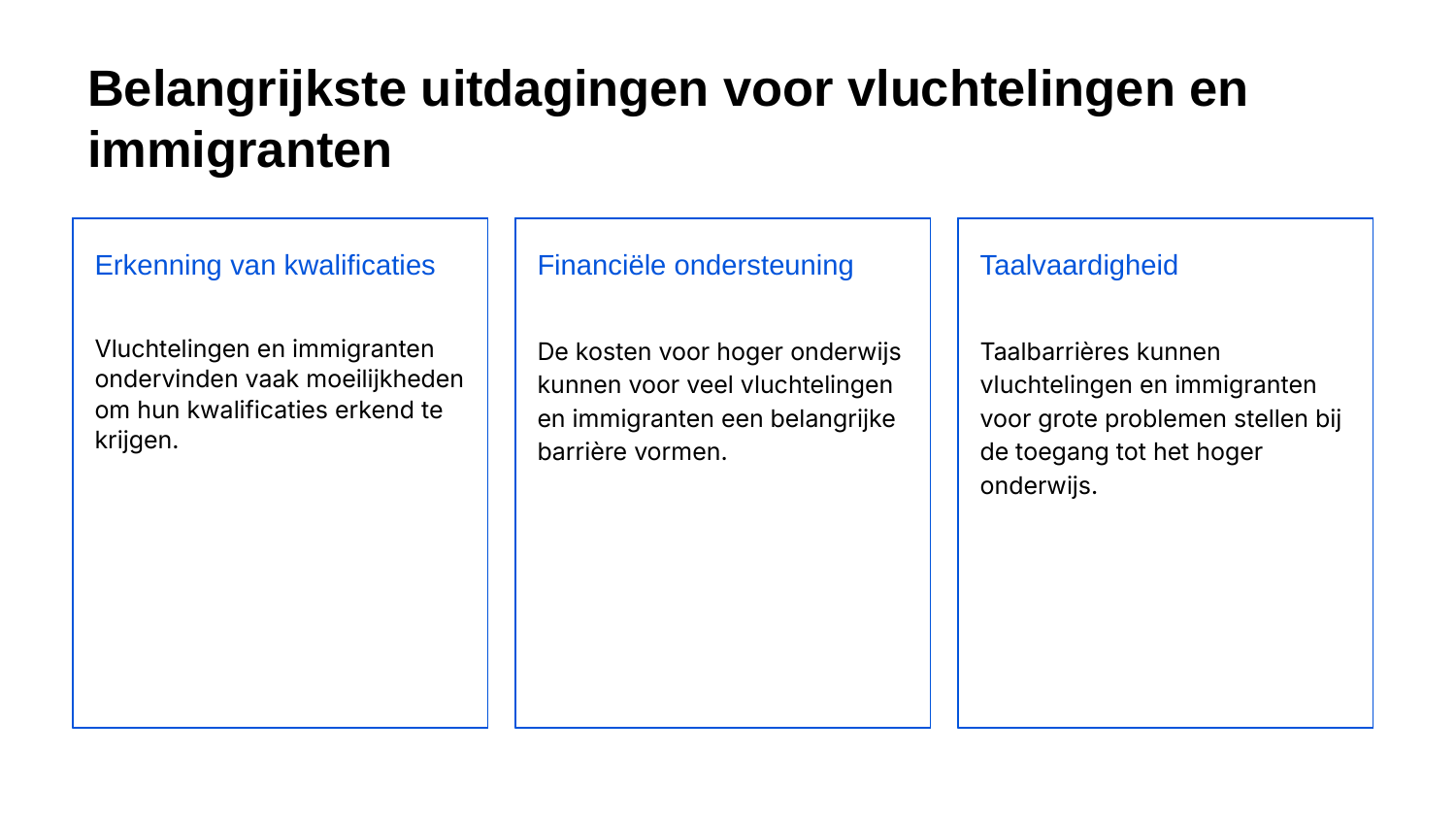

# Belangrijkste uitdagingen voor vluchtelingen en immigranten
Erkenning van kwalificaties
Financiële ondersteuning
Taalvaardigheid

De kosten voor hoger onderwijs kunnen voor veel vluchtelingen en immigranten een belangrijke barrière vormen.
Vluchtelingen en immigranten ondervinden vaak moeilijkheden om hun kwalificaties erkend te krijgen.
Taalbarrières kunnen vluchtelingen en immigranten voor grote problemen stellen bij de toegang tot het hoger onderwijs.